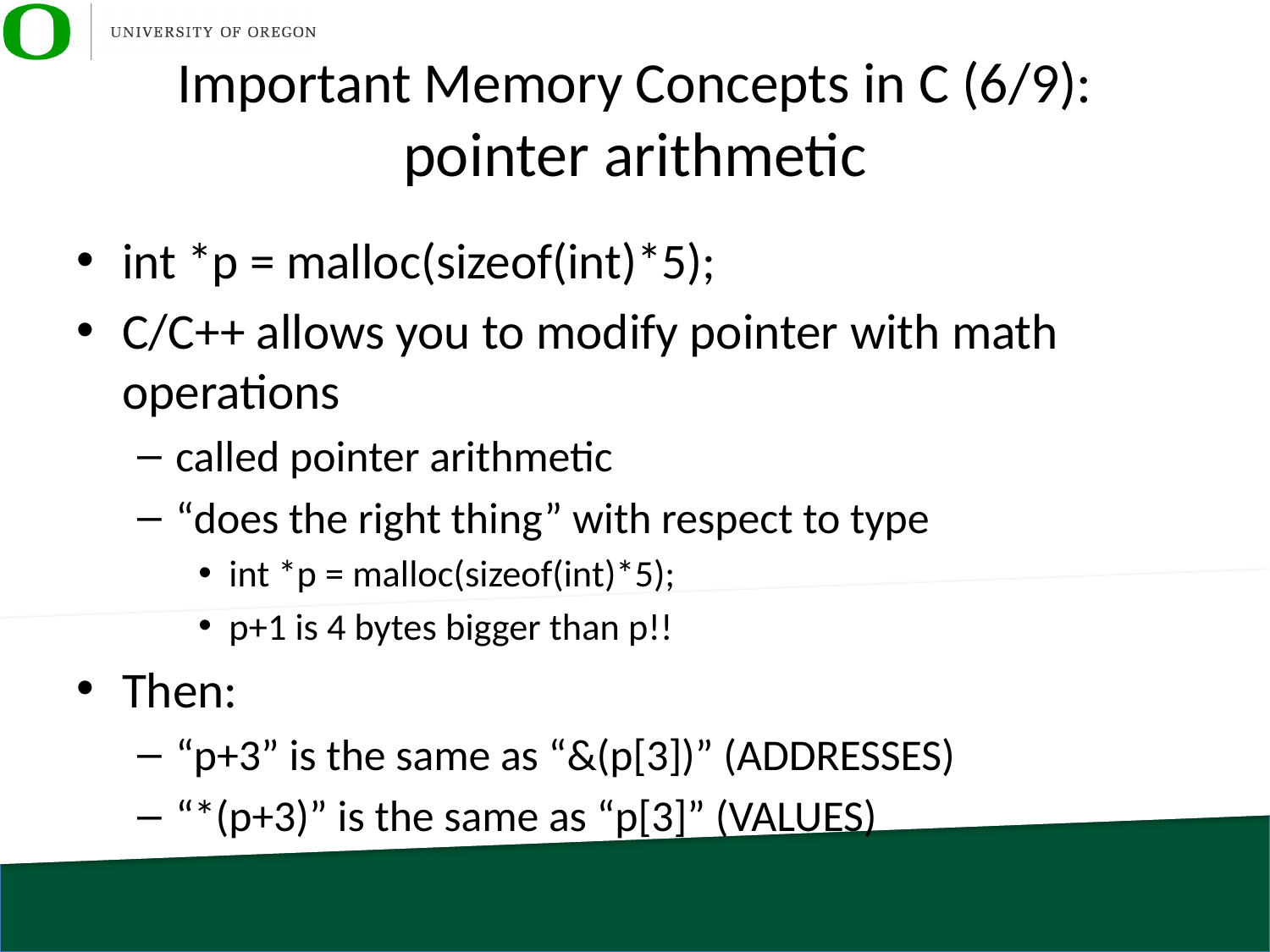

# Important Memory Concepts in C (6/9): pointer arithmetic
int *p = malloc(sizeof(int)*5);
C/C++ allows you to modify pointer with math operations
called pointer arithmetic
“does the right thing” with respect to type
int *p = malloc(sizeof(int)*5);
p+1 is 4 bytes bigger than p!!
Then:
“p+3” is the same as “&(p[3])” (ADDRESSES)
“*(p+3)” is the same as “p[3]” (VALUES)